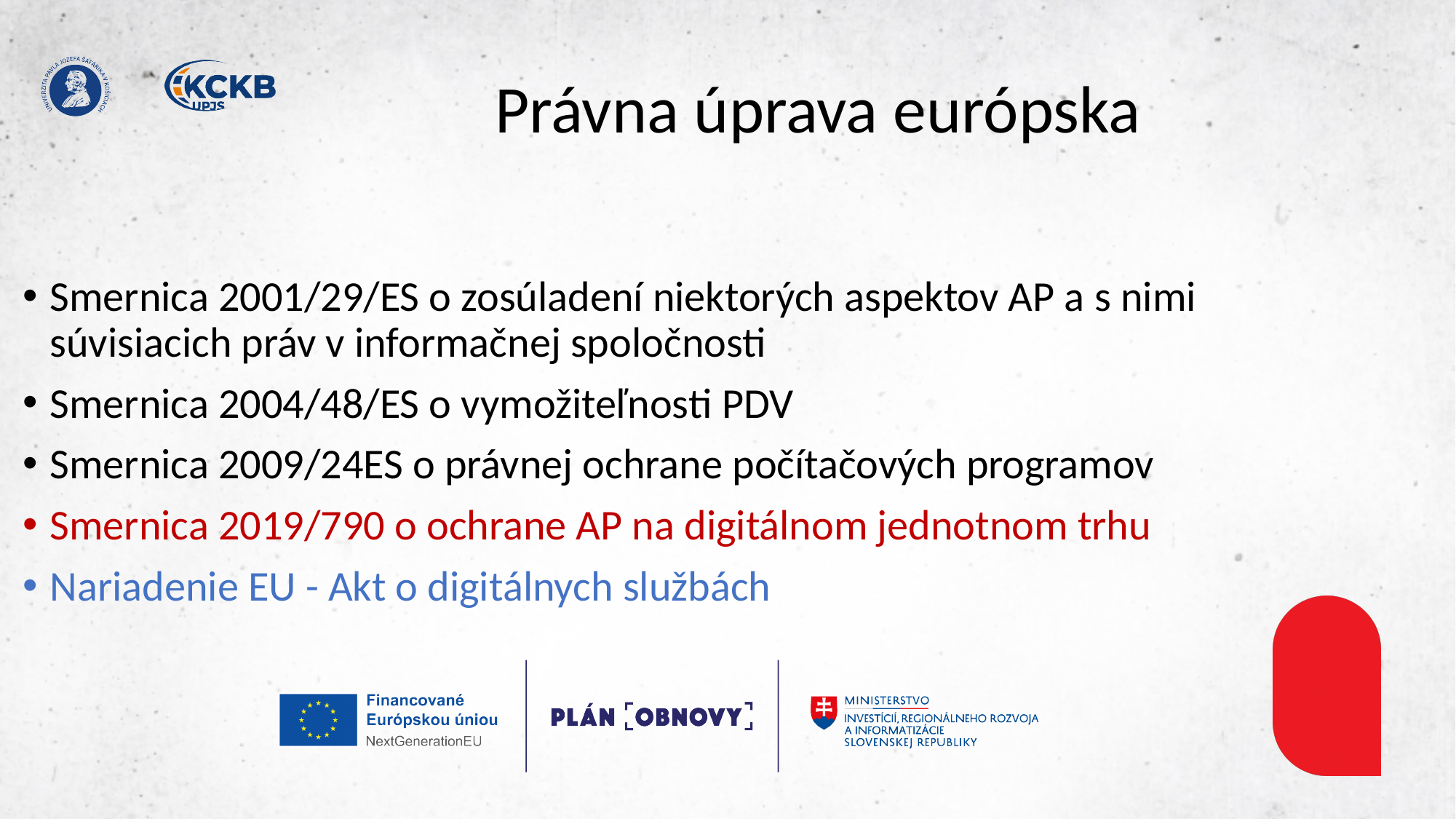

# Právna úprava európska
Smernica 2001/29/ES o zosúladení niektorých aspektov AP a s nimi súvisiacich práv v informačnej spoločnosti
Smernica 2004/48/ES o vymožiteľnosti PDV
Smernica 2009/24ES o právnej ochrane počítačových programov
Smernica 2019/790 o ochrane AP na digitálnom jednotnom trhu
Nariadenie EU - Akt o digitálnych službách